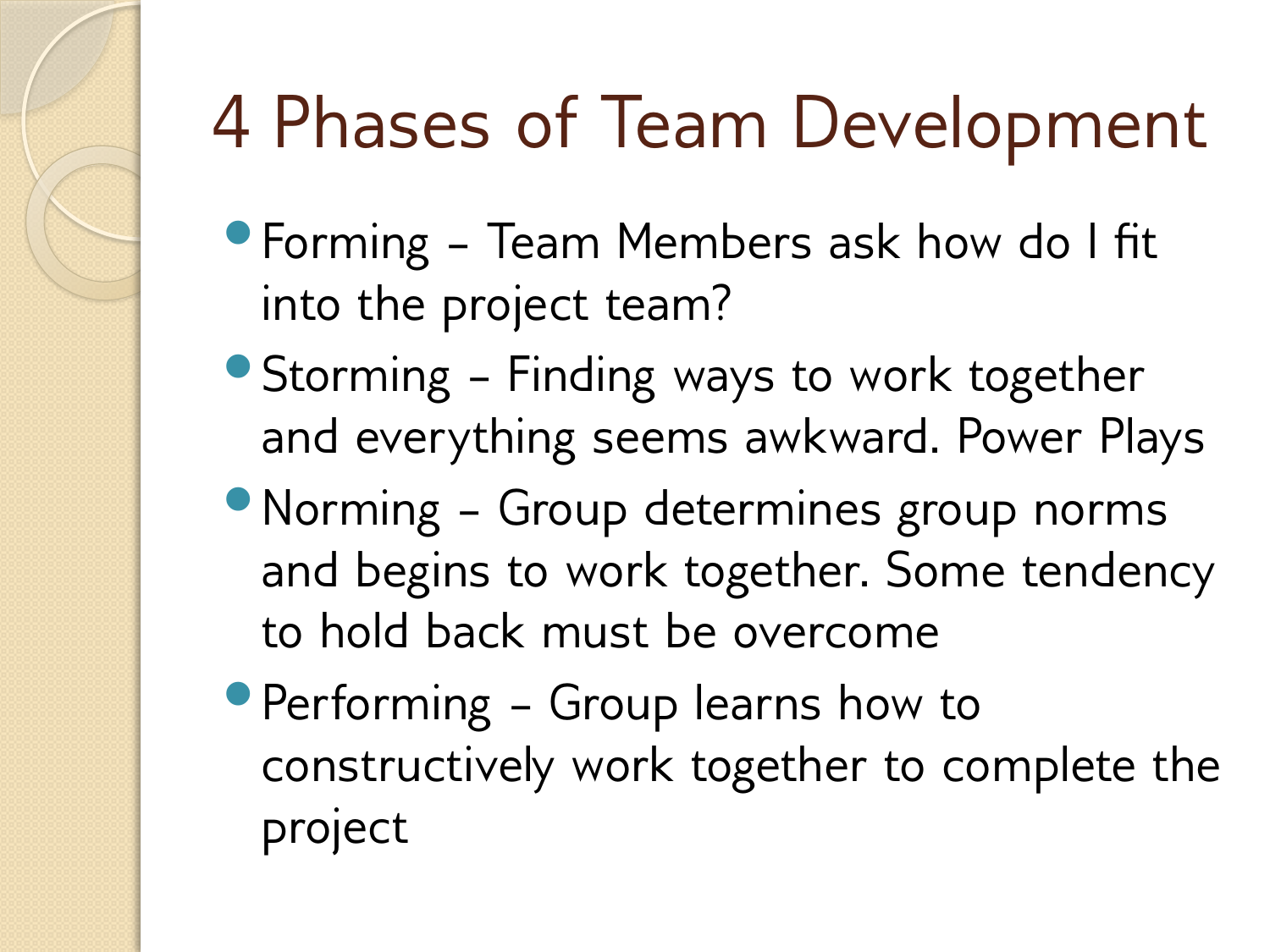

# 4 Phases of Team Development
Forming – Team Members ask how do I fit into the project team?
Storming – Finding ways to work together and everything seems awkward. Power Plays
Norming – Group determines group norms and begins to work together. Some tendency to hold back must be overcome
Performing – Group learns how to constructively work together to complete the project